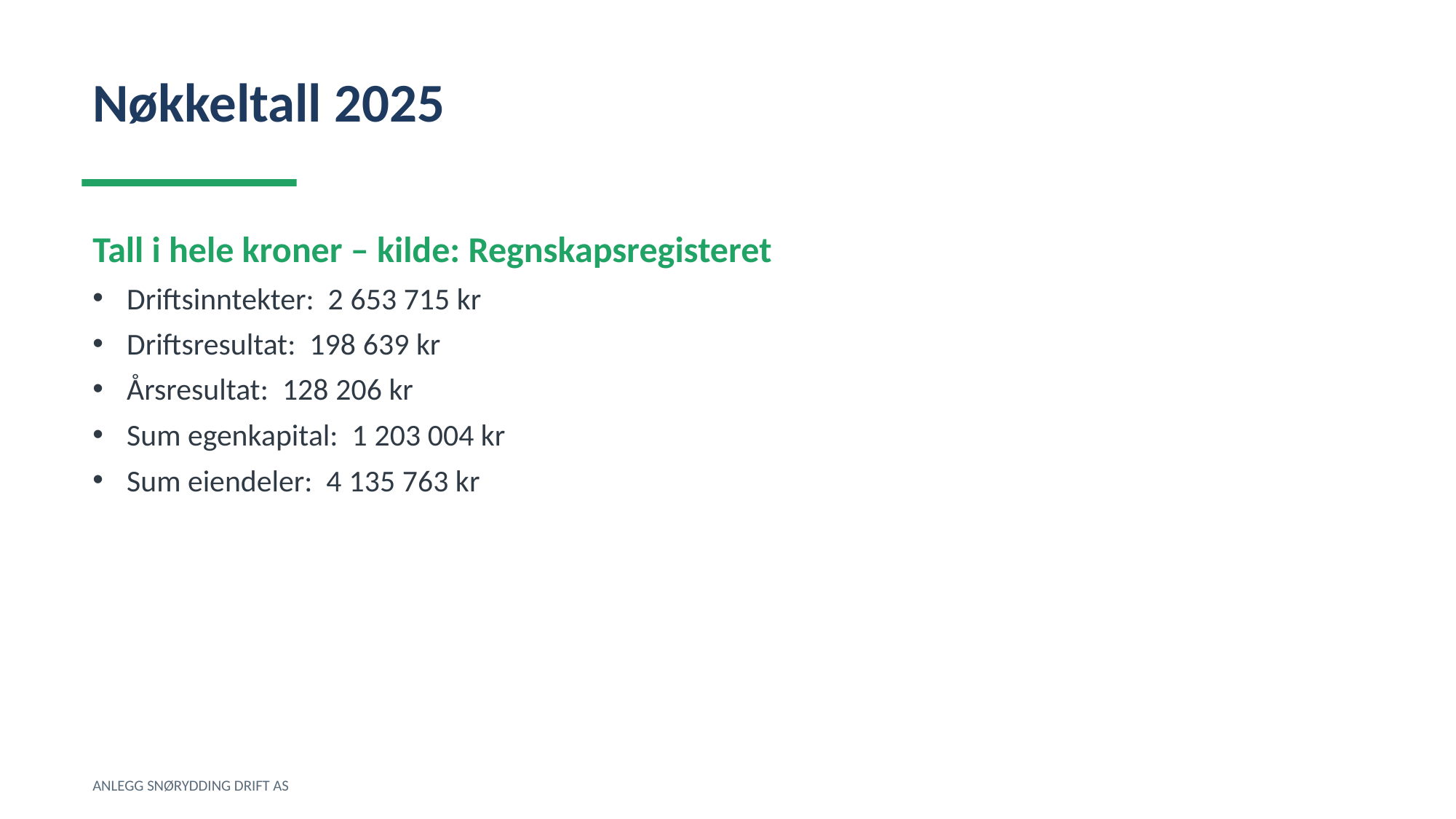

Nøkkeltall 2025

Tall i hele kroner – kilde: Regnskapsregisteret
Driftsinntekter:  2 653 715 kr
Driftsresultat:  198 639 kr
Årsresultat:  128 206 kr
Sum egenkapital:  1 203 004 kr
Sum eiendeler:  4 135 763 kr
ANLEGG SNØRYDDING DRIFT AS